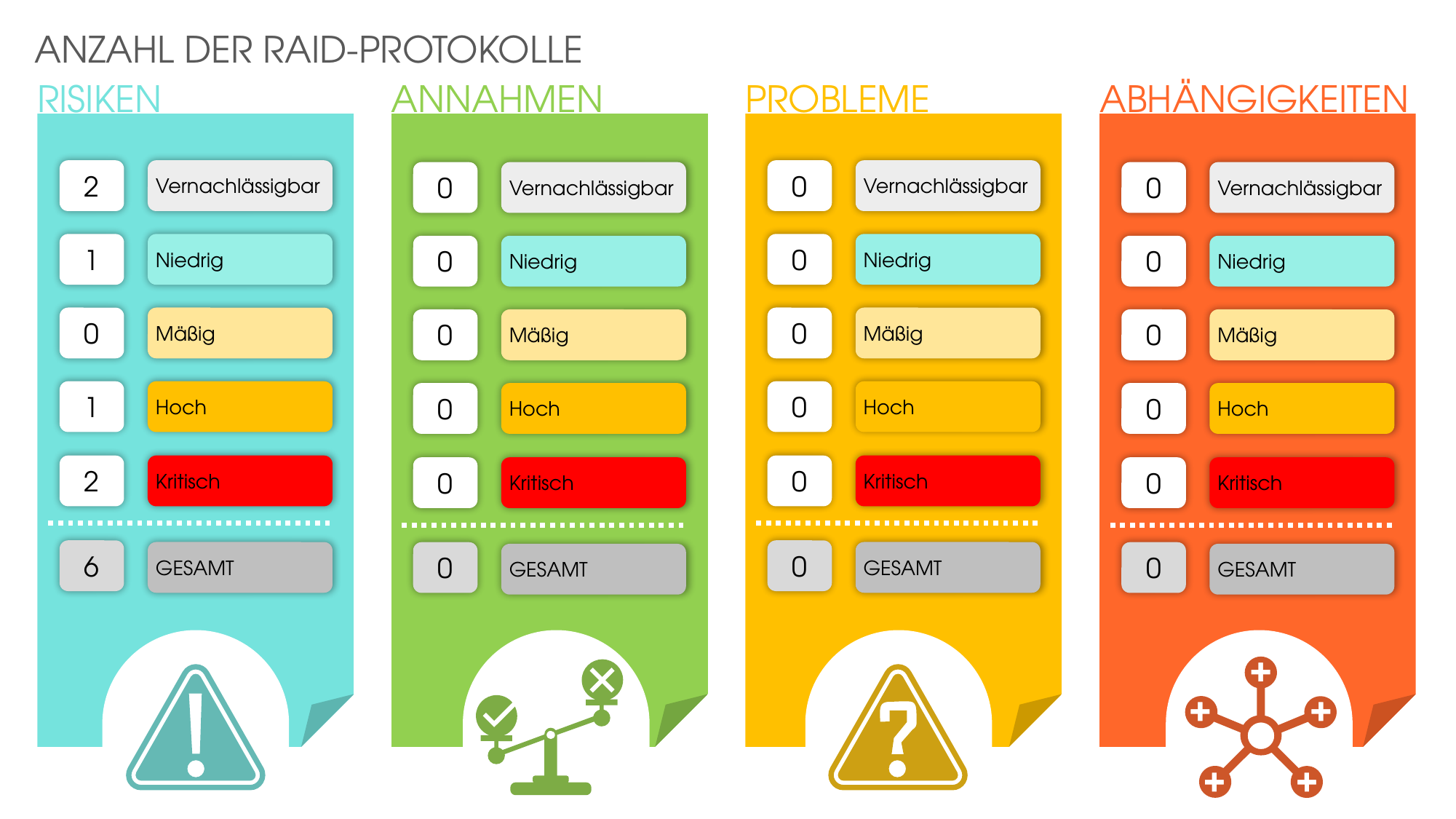

ANZAHL DER RAID-PROTOKOLLE
RISIKEN
ANNAHMEN
PROBLEME
ABHÄNGIGKEITEN

2
1
0
1
2
Vernachlässigbar
Niedrig
Mäßig
Hoch
Kritisch
0
0
0
0
0
Vernachlässigbar
Niedrig
Mäßig
Hoch
Kritisch
0
0
0
0
0
Vernachlässigbar
Niedrig
Mäßig
Hoch
Kritisch
0
0
0
0
0
Vernachlässigbar
Niedrig
Mäßig
Hoch
Kritisch
6
0
GESAMT
GESAMT
0
0
GESAMT
GESAMT